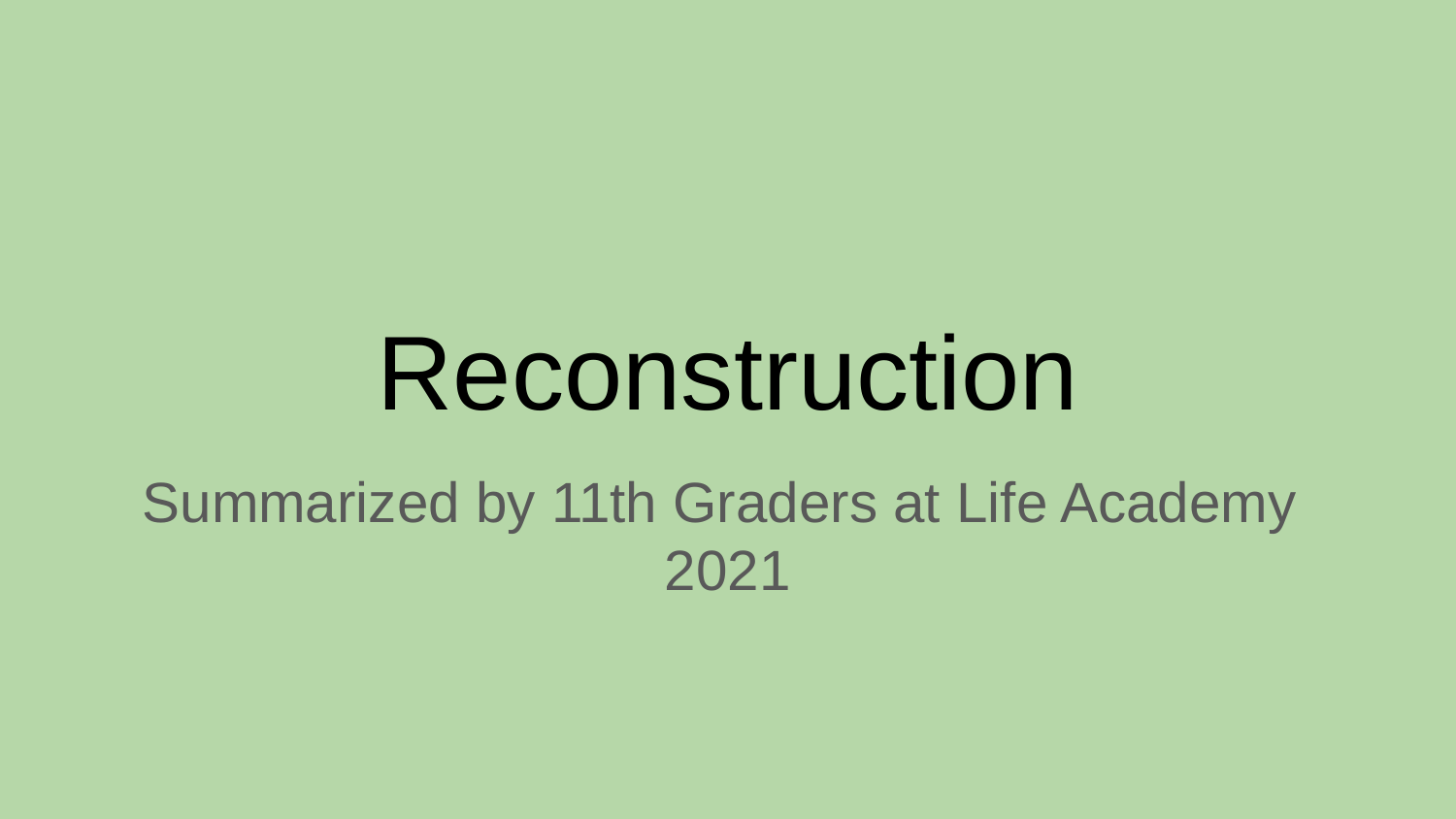

# Reconstruction
Summarized by 11th Graders at Life Academy
2021